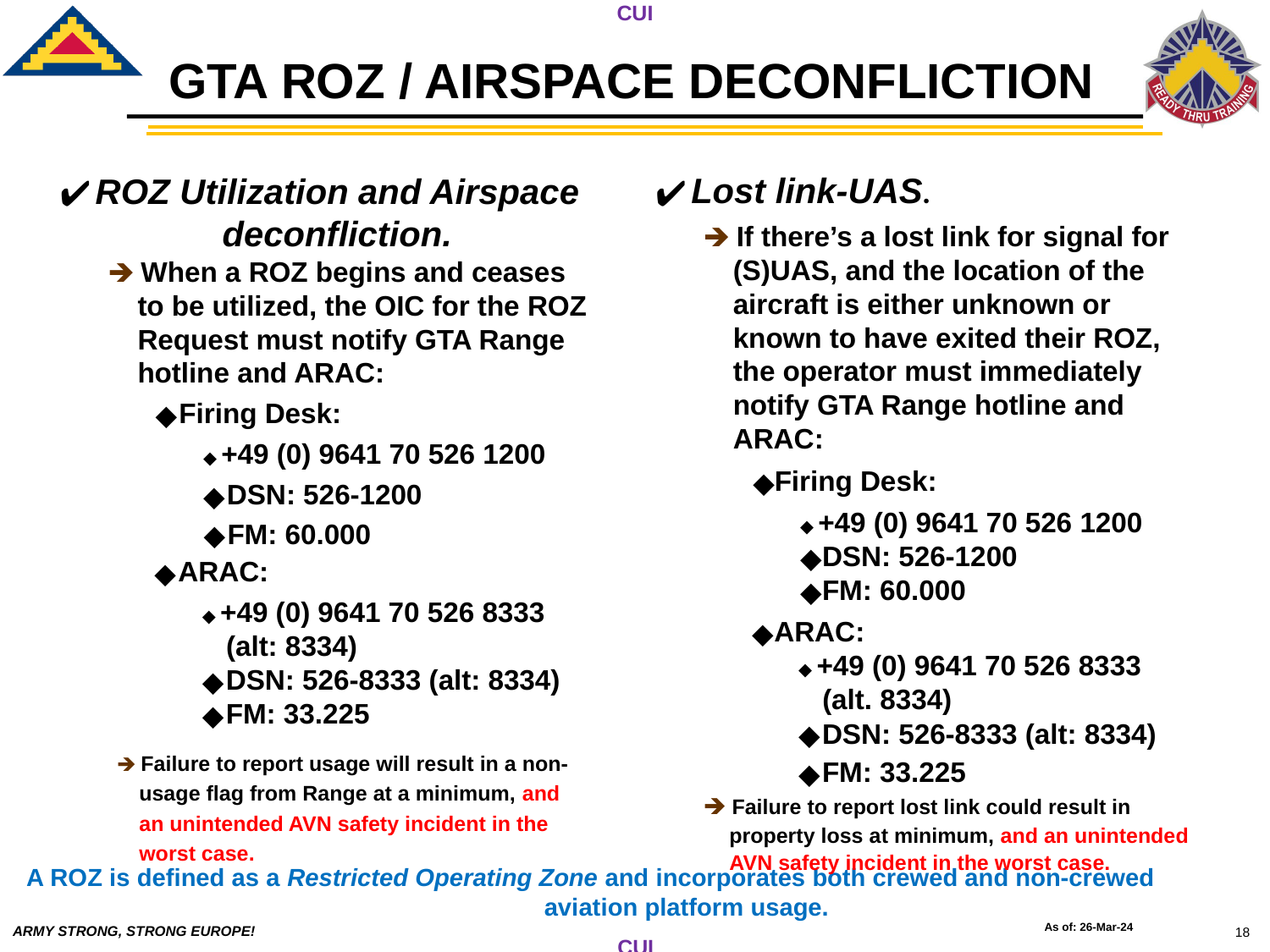

CUI
# GTA ROZ / AIRSPACE DECONFLICTION
Lost link-UAS.
🡺 If there’s a lost link for signal for (S)UAS, and the location of the aircraft is either unknown or known to have exited their ROZ, the operator must immediately notify GTA Range hotline and ARAC:
Firing Desk:
◆ +49 (0) 9641 70 526 1200
DSN: 526-1200
FM: 60.000
ARAC:
◆ +49 (0) 9641 70 526 8333
(alt. 8334)
DSN: 526-8333 (alt: 8334)
FM: 33.225
🡺 Failure to report lost link could result in property loss at minimum, and an unintended
AVN safety incident in the worst case.
ROZ Utilization and Airspace 	deconfliction.
🡺 When a ROZ begins and ceases to be utilized, the OIC for the ROZ Request must notify GTA Range hotline and ARAC:
Firing Desk:
◆ +49 (0) 9641 70 526 1200
DSN: 526-1200
FM: 60.000
ARAC:
◆ +49 (0) 9641 70 526 8333
(alt: 8334)
DSN: 526-8333 (alt: 8334)
FM: 33.225
🡺 Failure to report usage will result in a non- usage flag from Range at a minimum, and an unintended AVN safety incident in the worst case.
A ROZ is defined as a Restricted Operating Zone and incorporates both crewed and non-crewed aviation platform usage.
As of: 26-Mar-24
ARMY STRONG, STRONG EUROPE!
18
CUI